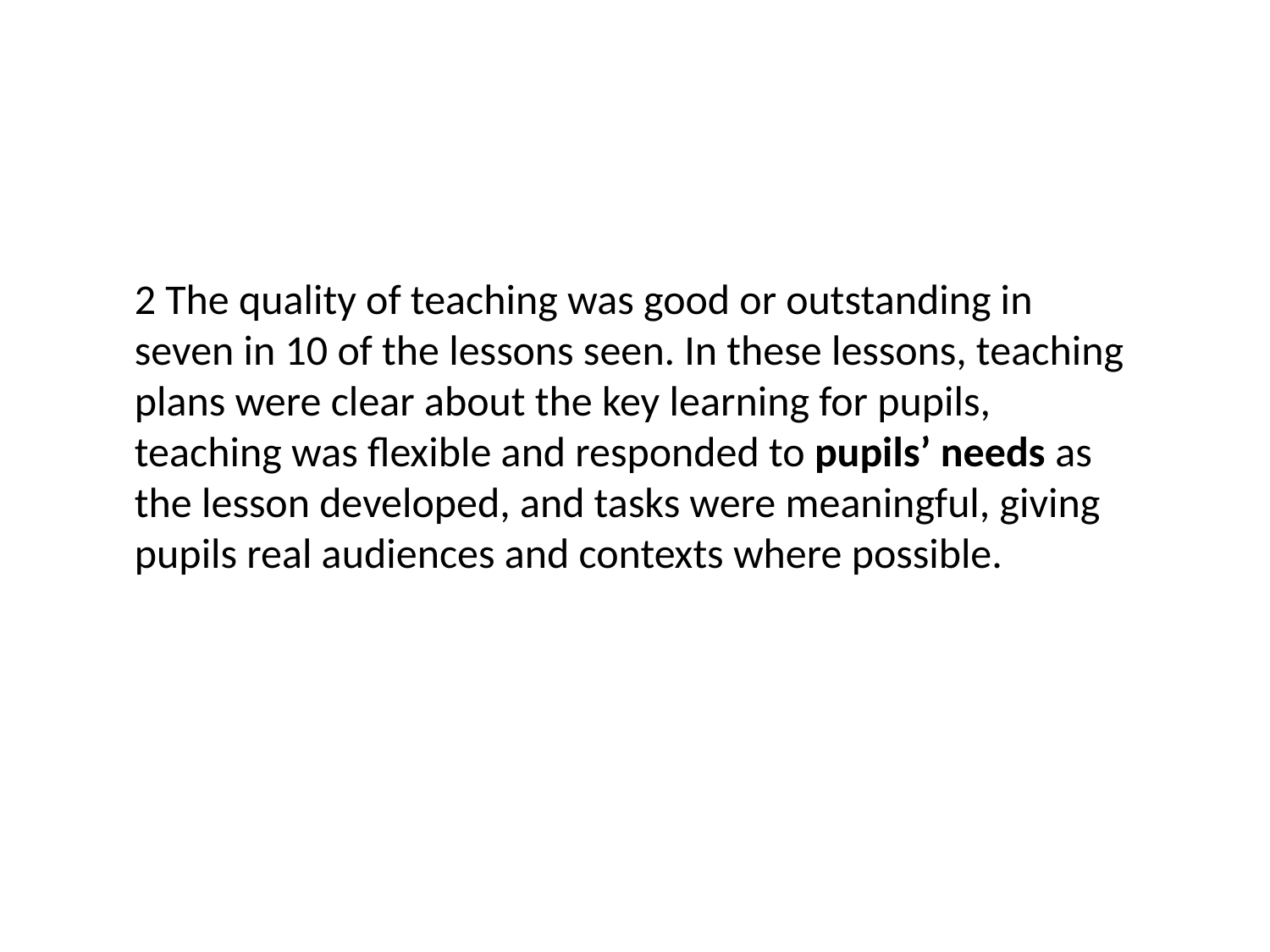

2 The quality of teaching was good or outstanding in seven in 10 of the lessons seen. In these lessons, teaching plans were clear about the key learning for pupils, teaching was flexible and responded to pupils’ needs as the lesson developed, and tasks were meaningful, giving pupils real audiences and contexts where possible.